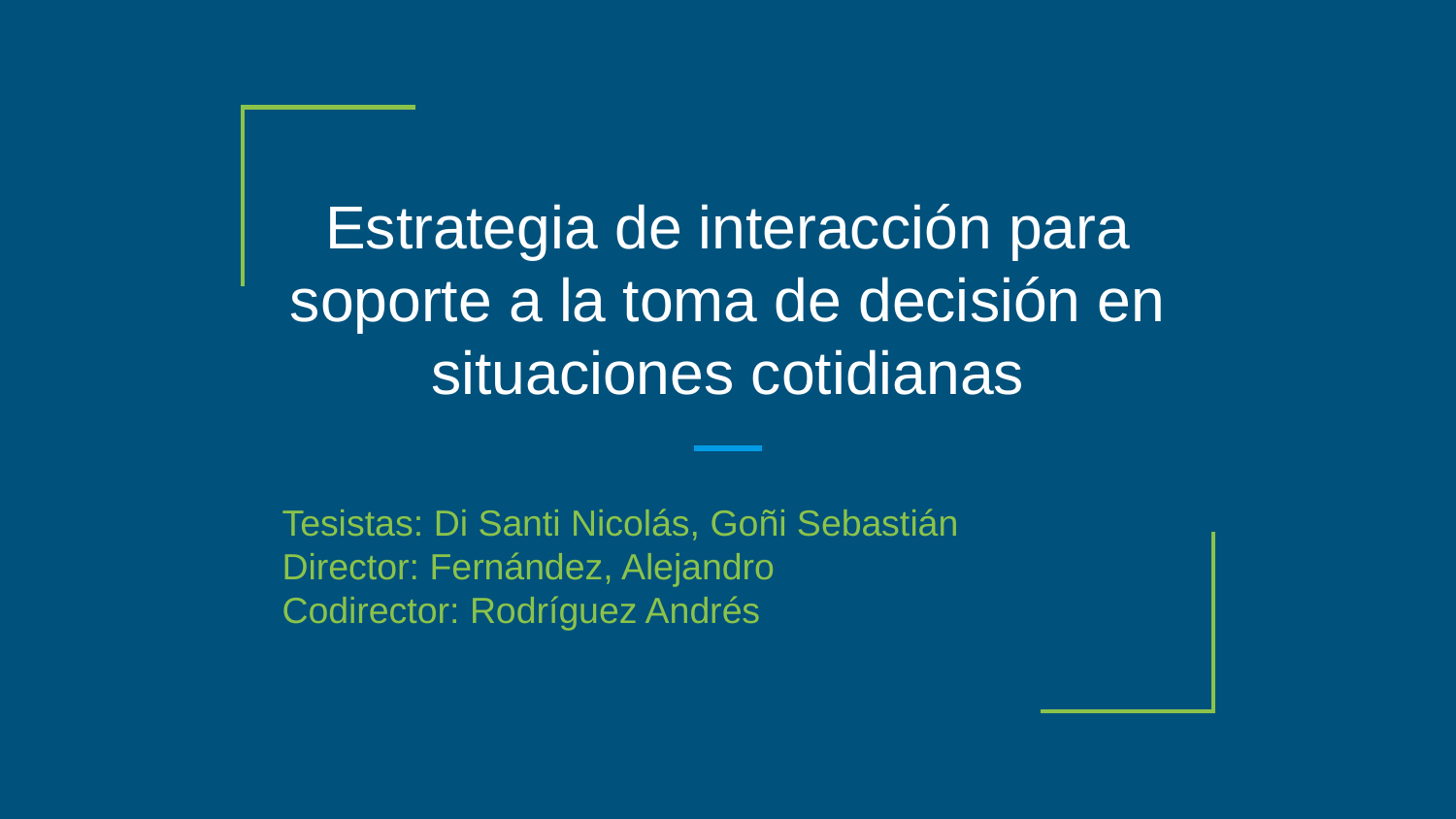

# Estrategia de interacción para soporte a la toma de decisión en situaciones cotidianas
Tesistas: Di Santi Nicolás, Goñi Sebastián
Director: Fernández, Alejandro
Codirector: Rodríguez Andrés